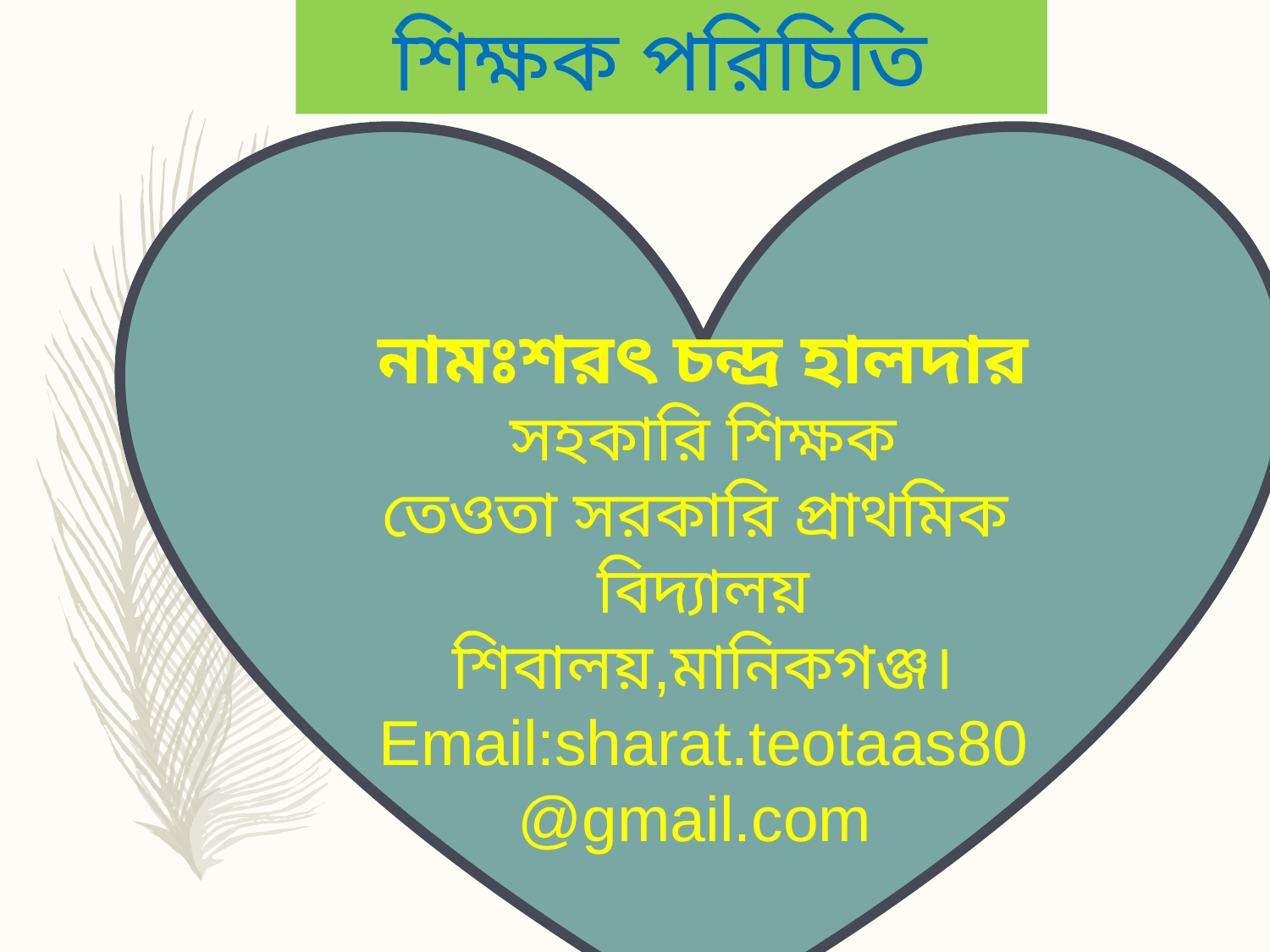

শিক্ষক পরিচিতি

নামঃশরৎ চন্দ্র হালদার
সহকারি শিক্ষক
তেওতা সরকারি প্রাথমিক  বিদ্যালয়
শিবালয়,মানিকগঞ্জ।
Email:sharat.teotaas80@gmail.com